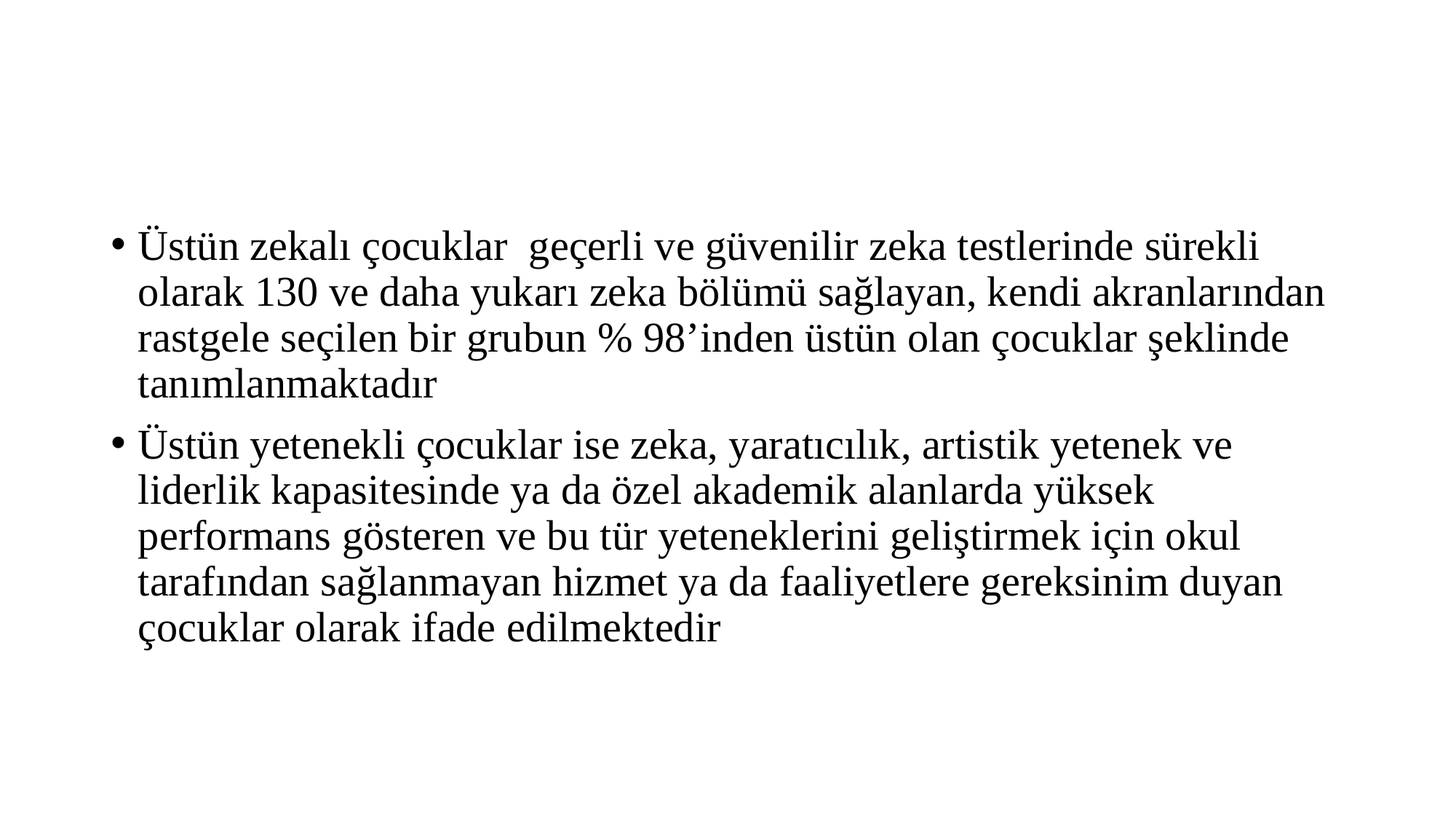

#
Üstün zekalı çocuklar  geçerli ve güvenilir zeka testlerinde sürekli olarak 130 ve daha yukarı zeka bölümü sağlayan, kendi akranlarından rastgele seçilen bir grubun % 98’inden üstün olan çocuklar şeklinde tanımlanmaktadır
Üstün yetenekli çocuklar ise zeka, yaratıcılık, artistik yetenek ve liderlik kapasitesinde ya da özel akademik alanlarda yüksek performans gösteren ve bu tür yeteneklerini geliştirmek için okul tarafından sağlanmayan hizmet ya da faaliyetlere gereksinim duyan çocuklar olarak ifade edilmektedir